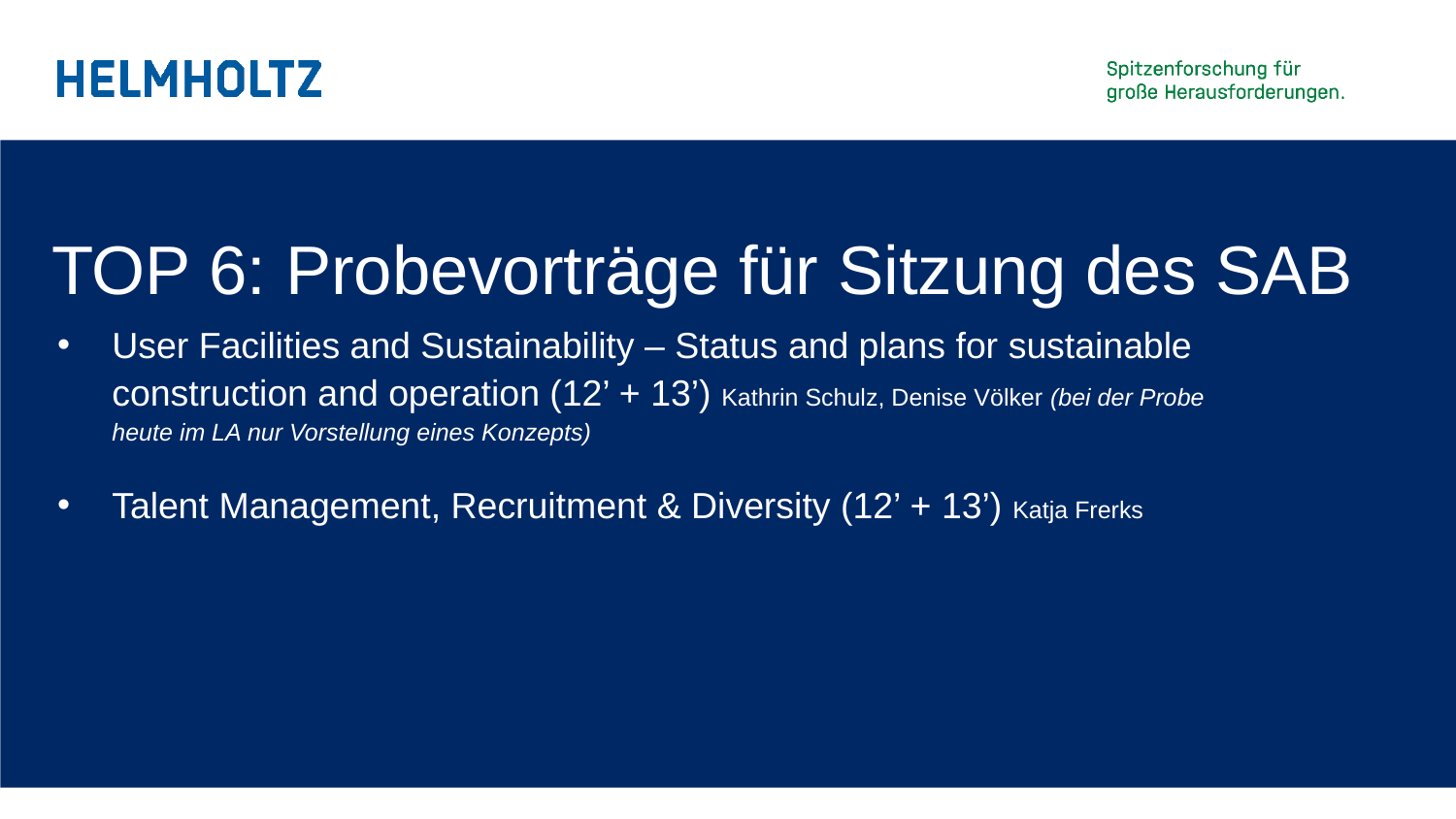

# TOP 6: Probevorträge für Sitzung des SAB
User Facilities and Sustainability – Status and plans for sustainable construction and operation (12’ + 13’) Kathrin Schulz, Denise Völker (bei der Probe heute im LA nur Vorstellung eines Konzepts)

Talent Management, Recruitment & Diversity (12’ + 13’) Katja Frerks